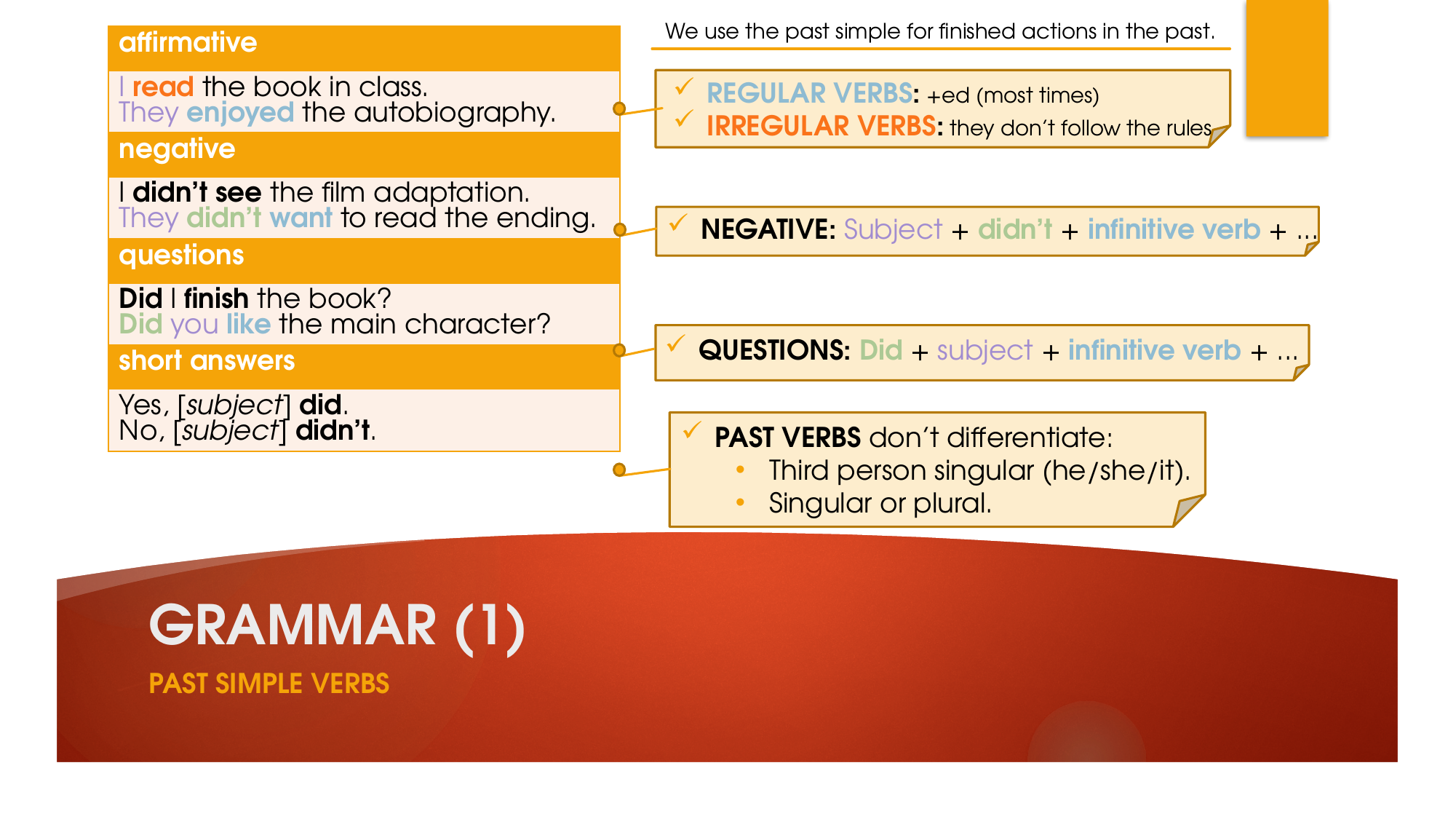

We use the past simple for finished actions in the past.
| affirmative |
| --- |
| I read the book in class. They enjoyed the autobiography. |
| negative |
| I didn’t see the film adaptation. They didn’t want to read the ending. |
| questions |
| Did I finish the book? Did you like the main character? |
| short answers |
| Yes, [subject] did. No, [subject] didn’t. |

REGULAR VERBS: +ed (most times)
IRREGULAR VERBS: they don’t follow the rules

NEGATIVE: Subject + didn’t + infinitive verb + ...

QUESTIONS: Did + subject + infinitive verb + ...

PAST VERBS don’t differentiate:
Third person singular (he/she/it).
Singular or plural.

# GRAMMAR (1)
PAST SIMPLE VERBS